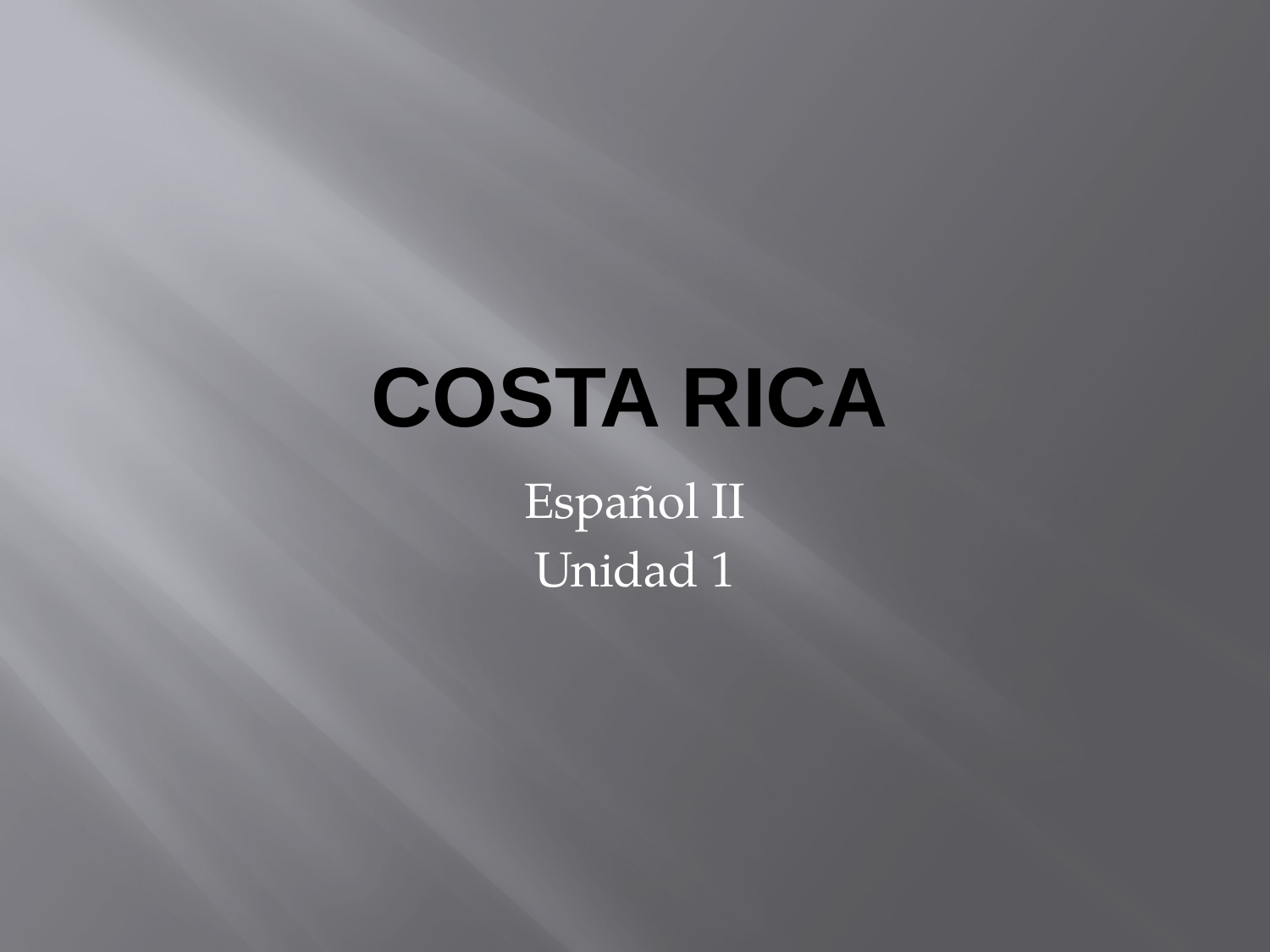

# Costa Rica
Español II
Unidad 1